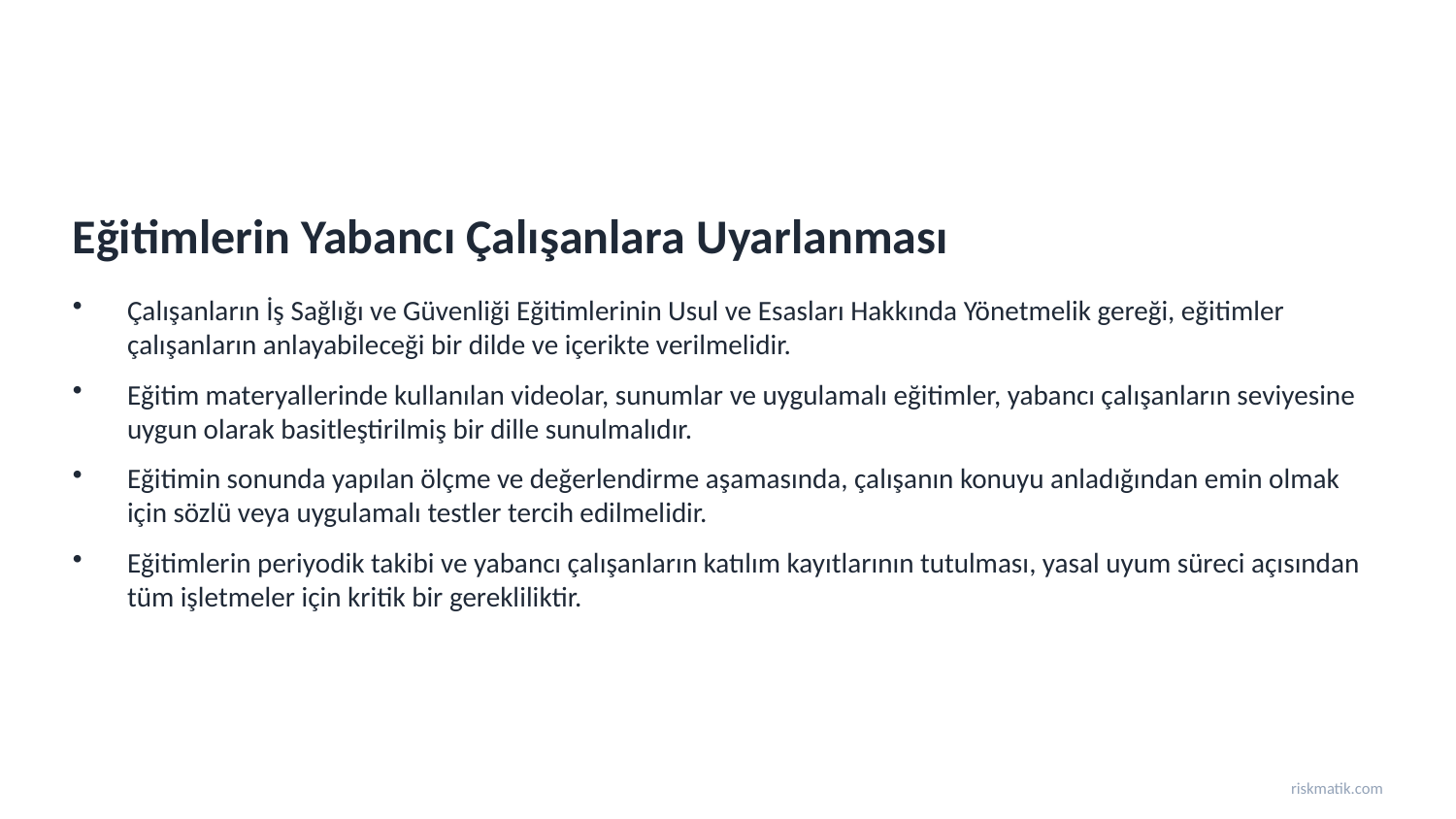

Eğitimlerin Yabancı Çalışanlara Uyarlanması
Çalışanların İş Sağlığı ve Güvenliği Eğitimlerinin Usul ve Esasları Hakkında Yönetmelik gereği, eğitimler çalışanların anlayabileceği bir dilde ve içerikte verilmelidir.
Eğitim materyallerinde kullanılan videolar, sunumlar ve uygulamalı eğitimler, yabancı çalışanların seviyesine uygun olarak basitleştirilmiş bir dille sunulmalıdır.
Eğitimin sonunda yapılan ölçme ve değerlendirme aşamasında, çalışanın konuyu anladığından emin olmak için sözlü veya uygulamalı testler tercih edilmelidir.
Eğitimlerin periyodik takibi ve yabancı çalışanların katılım kayıtlarının tutulması, yasal uyum süreci açısından tüm işletmeler için kritik bir gerekliliktir.
riskmatik.com